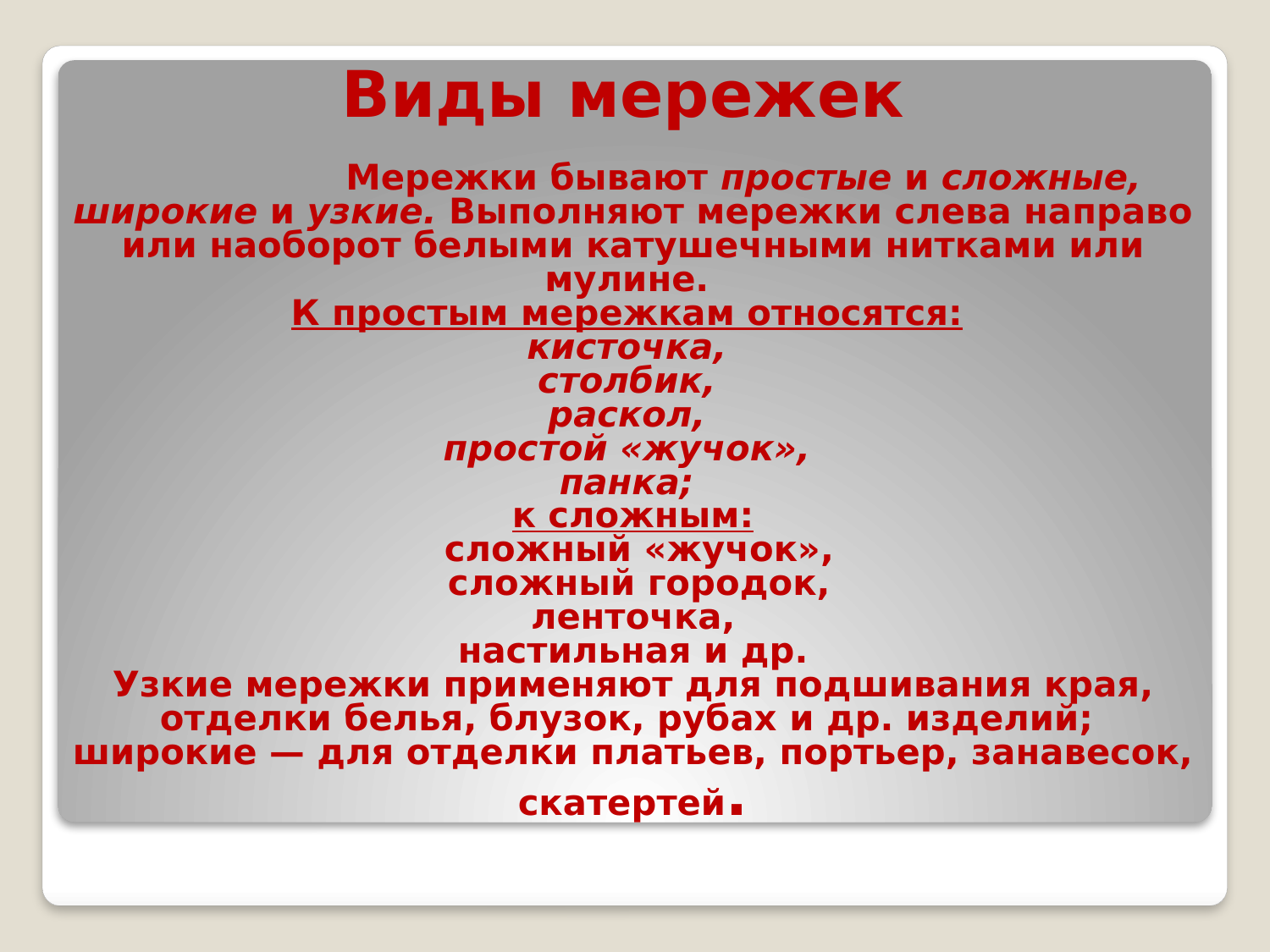

# Виды мережек Мережки бывают простые и сложные, широкие и узкие. Выполняют мережки слева направо или наоборот белыми катушечными нитками или мулине. К простым мережкам относятся: кисточка, столбик, раскол, простой «жучок», панка; к сложным: сложный «жучок», сложный городок, ленточка, настильная и др. Узкие мережки применяют для подшивания края, отделки белья, блузок, рубах и др. изделий; широкие — для отделки платьев, портьер, занавесок, скатертей.